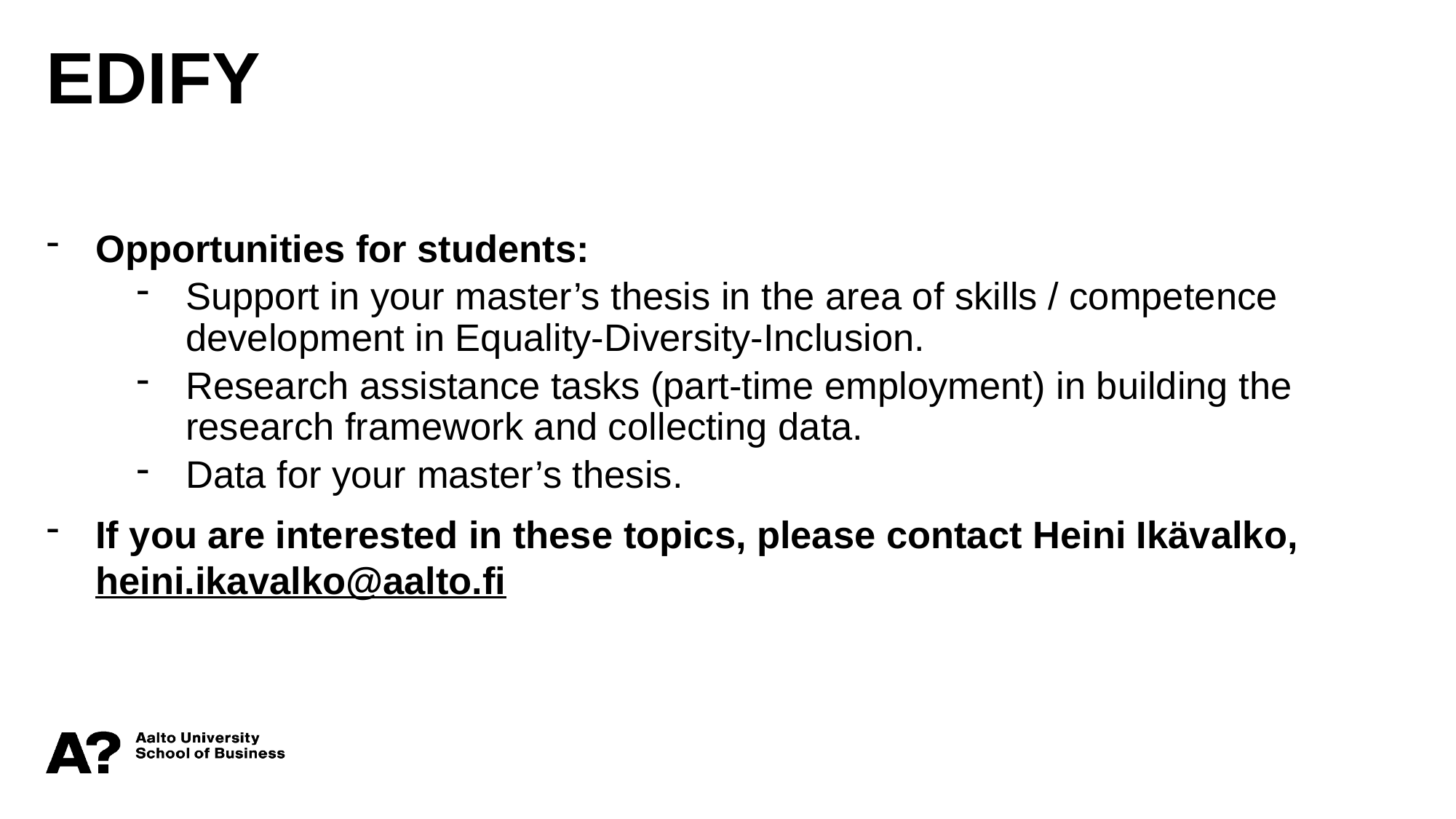

EDIFY
Opportunities for students:
Support in your master’s thesis in the area of skills / competence development in Equality-Diversity-Inclusion.
Research assistance tasks (part-time employment) in building the research framework and collecting data.
Data for your master’s thesis.
If you are interested in these topics, please contact Heini Ikävalko, heini.ikavalko@aalto.fi